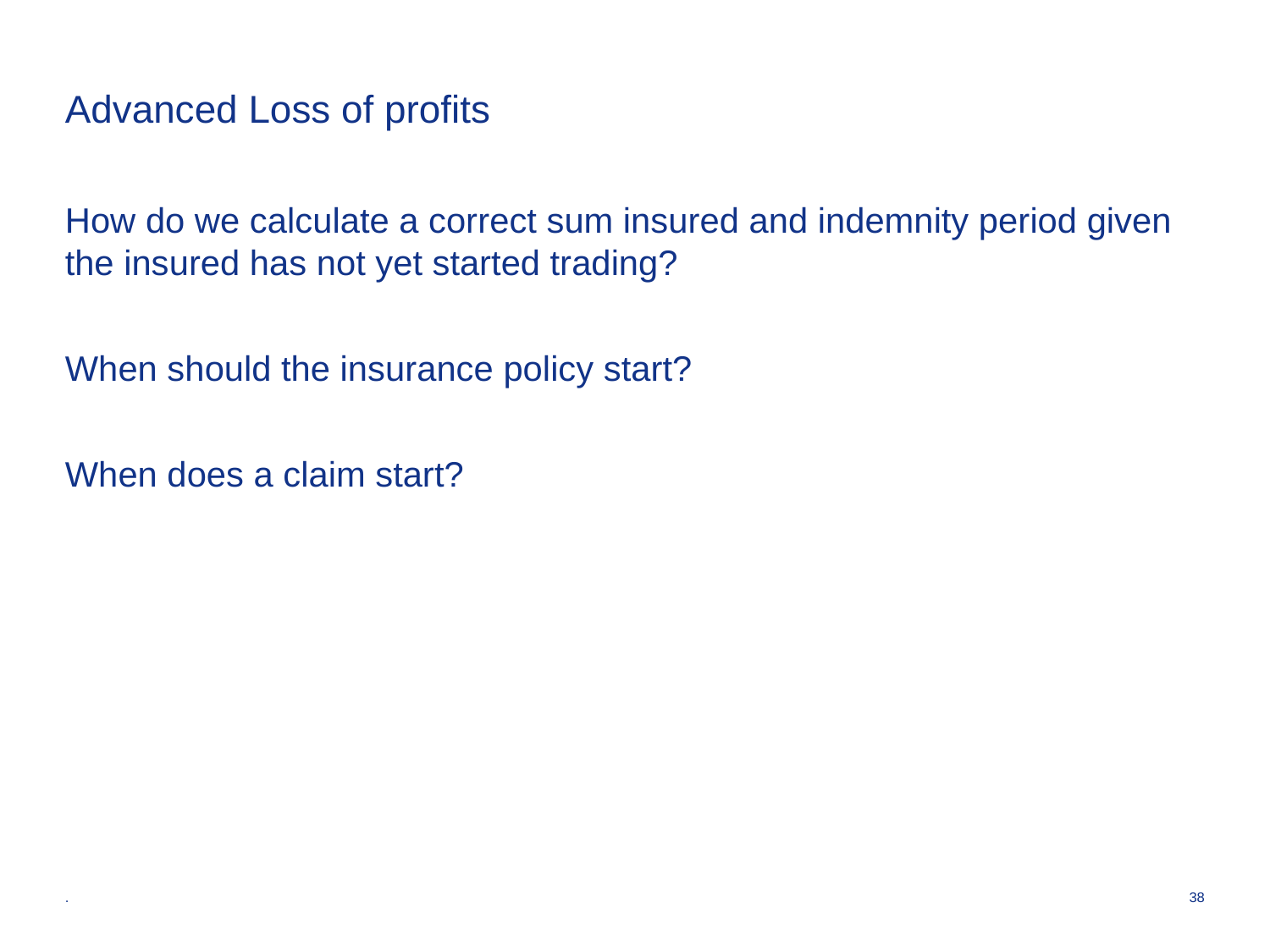

# Advanced Loss of profits
How do we calculate a correct sum insured and indemnity period given the insured has not yet started trading?

When should the insurance policy start?

When does a claim start?

.

38